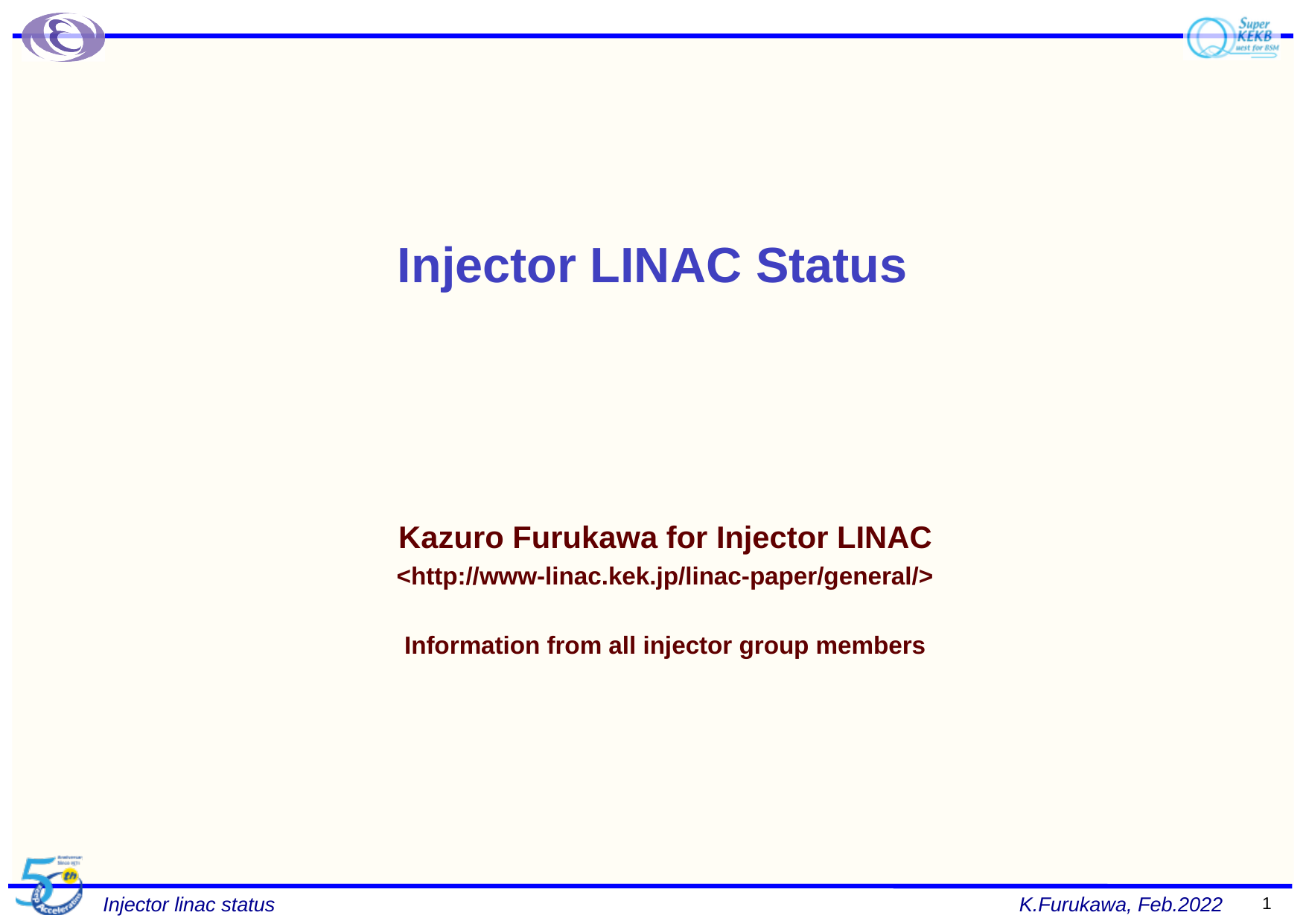

# Injector LINAC Status
Kazuro Furukawa for Injector LINAC
<http://www-linac.kek.jp/linac-paper/general/>

Information from all injector group members
1